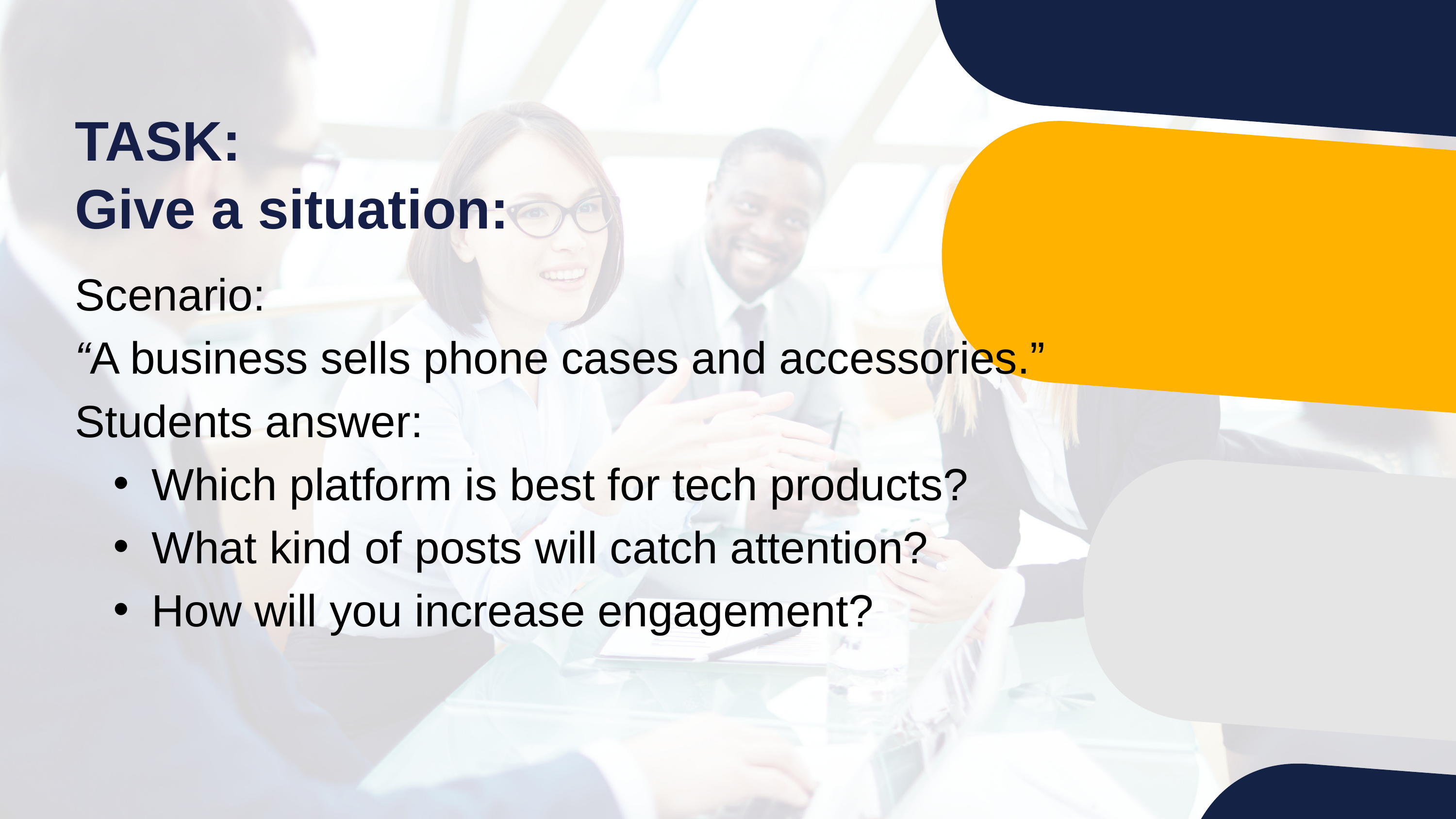

TASK:
Give a situation:

Scenario:
“A business sells phone cases and accessories.”
Students answer:
Which platform is best for tech products?
What kind of posts will catch attention?
How will you increase engagement?